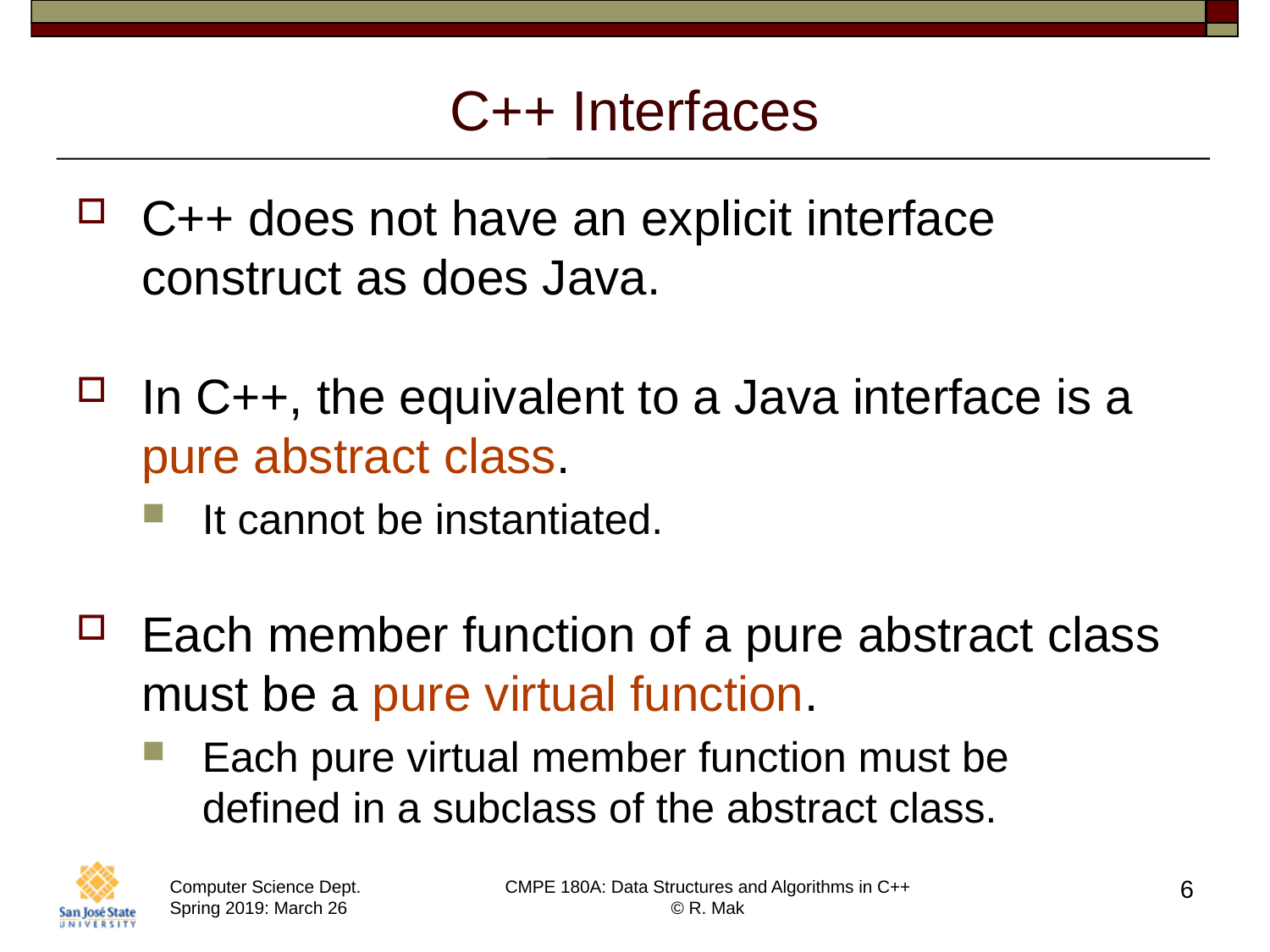

# C++ Interfaces
C++ does not have an explicit interface construct as does Java.

In C++, the equivalent to a Java interface is a pure abstract class.
It cannot be instantiated.

Each member function of a pure abstract class must be a pure virtual function.
Each pure virtual member function must be
defined in a subclass of the abstract class.

6